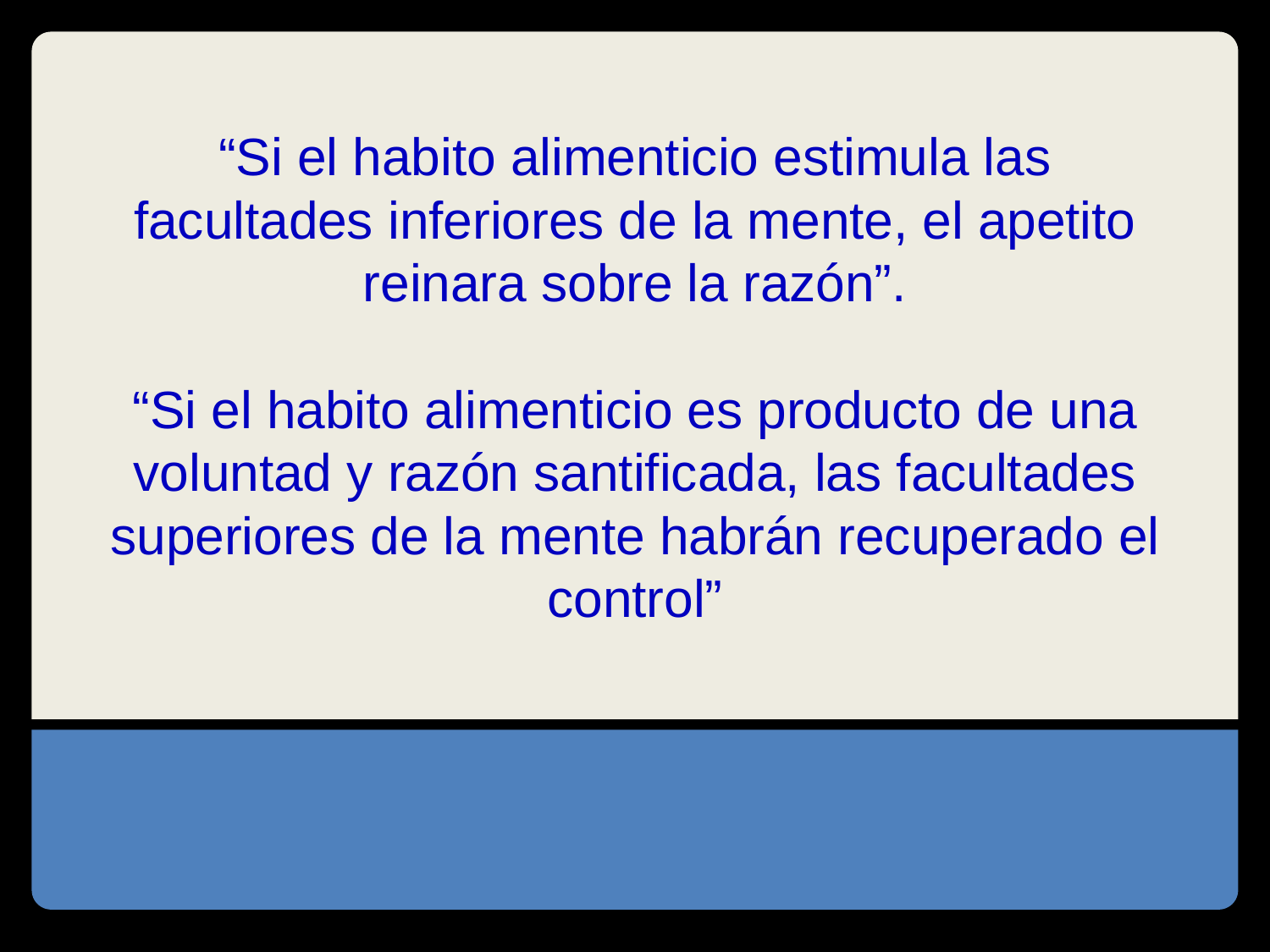

# “Si el habito alimenticio estimula las facultades inferiores de la mente, el apetito reinara sobre la razón”. “Si el habito alimenticio es producto de una voluntad y razón santificada, las facultades superiores de la mente habrán recuperado el control”